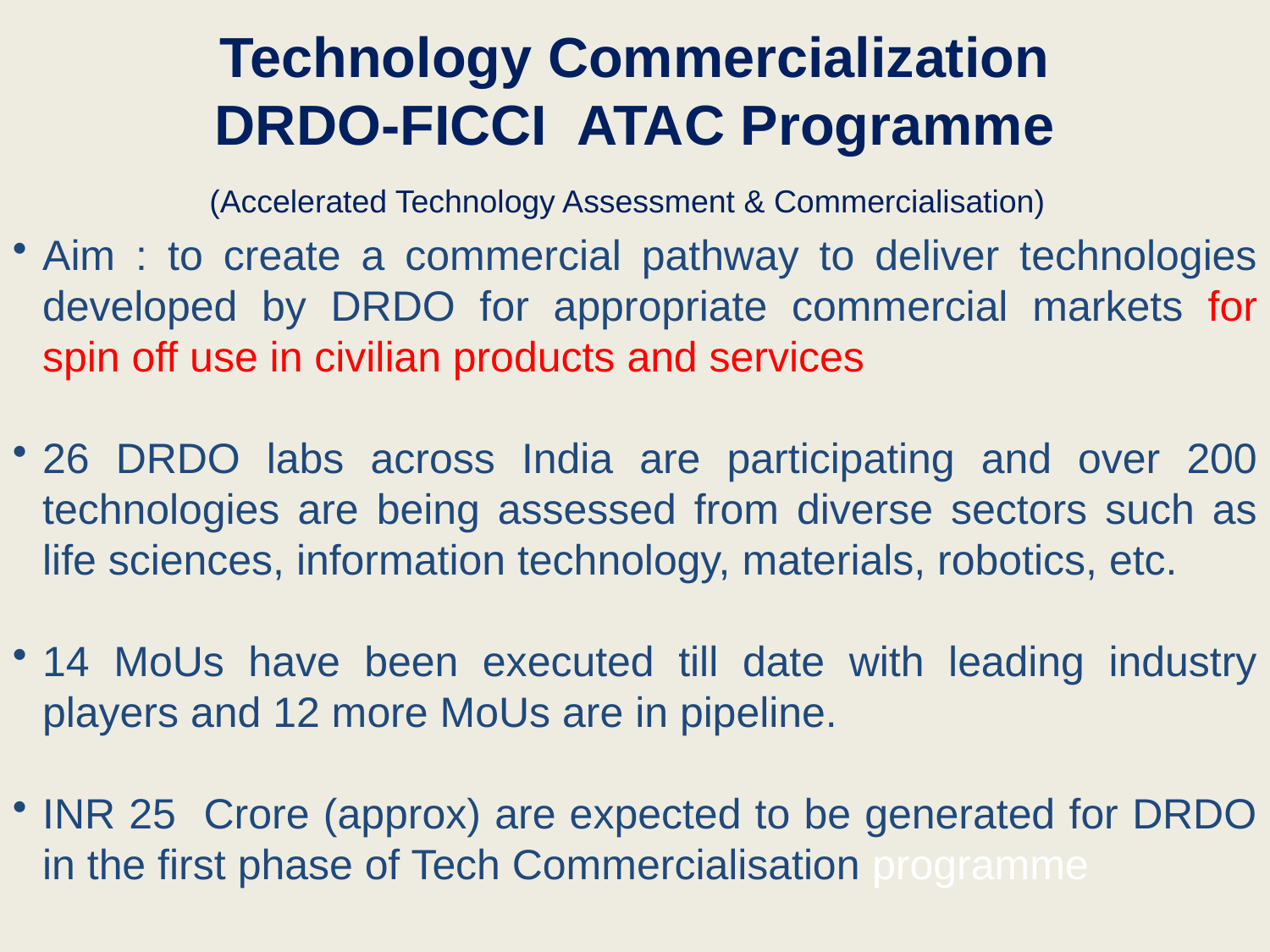

Technology Commercialization
DRDO-FICCI  ATAC Programme
(Accelerated Technology Assessment & Commercialisation)
Aim : to create a commercial pathway to deliver technologies developed by DRDO for appropriate commercial markets for spin off use in civilian products and services

26 DRDO labs across India are participating and over 200 technologies are being assessed from diverse sectors such as life sciences, information technology, materials, robotics, etc.

14 MoUs have been executed till date with leading industry players and 12 more MoUs are in pipeline.

INR 25  Crore (approx) are expected to be generated for DRDO in the first phase of Tech Commercialisation programme